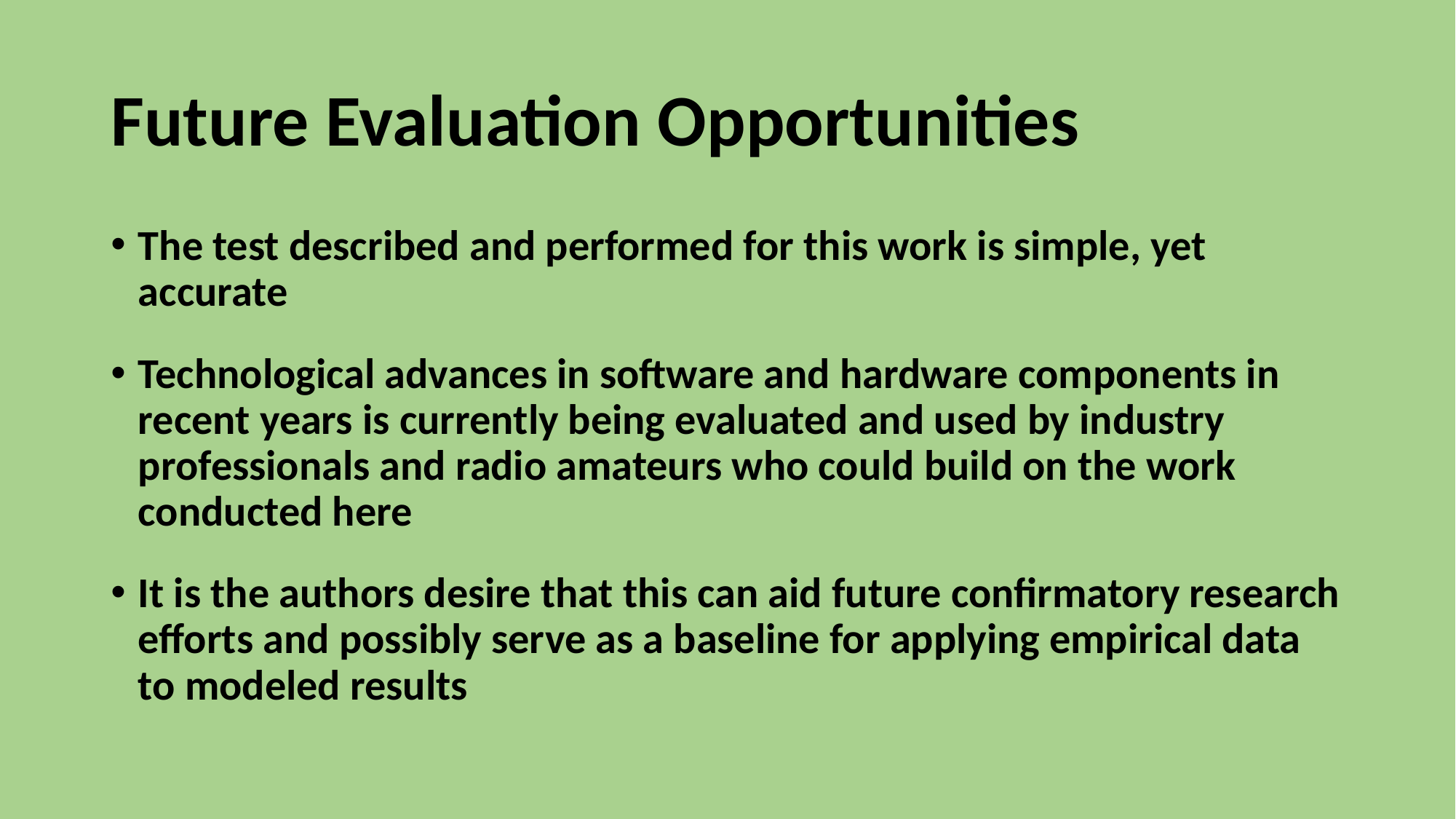

# Future Evaluation Opportunities
The test described and performed for this work is simple, yet accurate
Technological advances in software and hardware components in recent years is currently being evaluated and used by industry professionals and radio amateurs who could build on the work conducted here
It is the authors desire that this can aid future confirmatory research efforts and possibly serve as a baseline for applying empirical data to modeled results